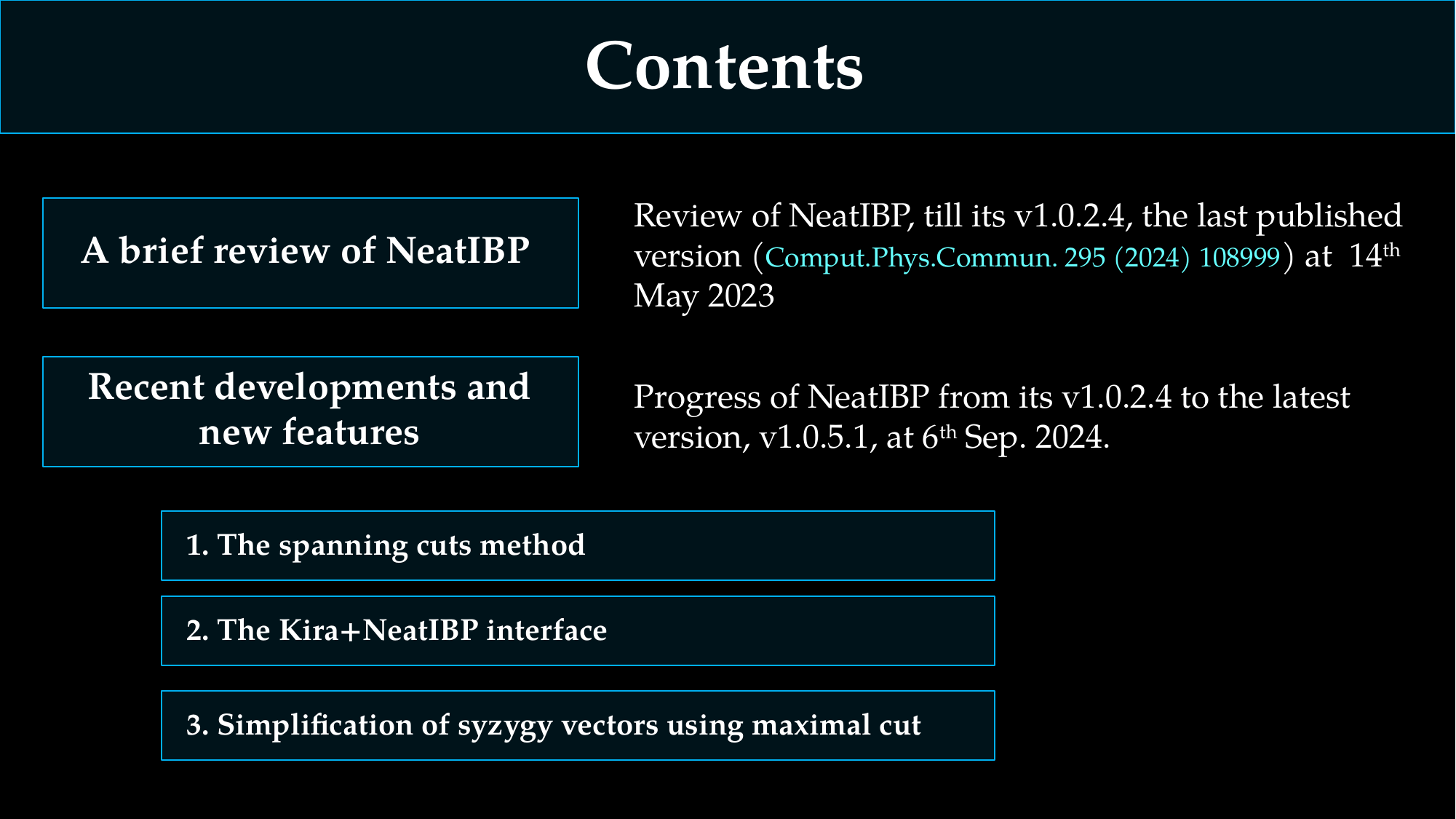

Contents
Review of NeatIBP, till its v1.0.2.4, the last published version (Comput.Phys.Commun. 295 (2024) 108999) at  14th May 2023

A brief review of NeatIBP

Recent developments and new features
Progress of NeatIBP from its v1.0.2.4 to the latest version, v1.0.5.1, at 6th Sep. 2024.

1. The spanning cuts method

2. The Kira+NeatIBP interface

3. Simplification of syzygy vectors using maximal cut